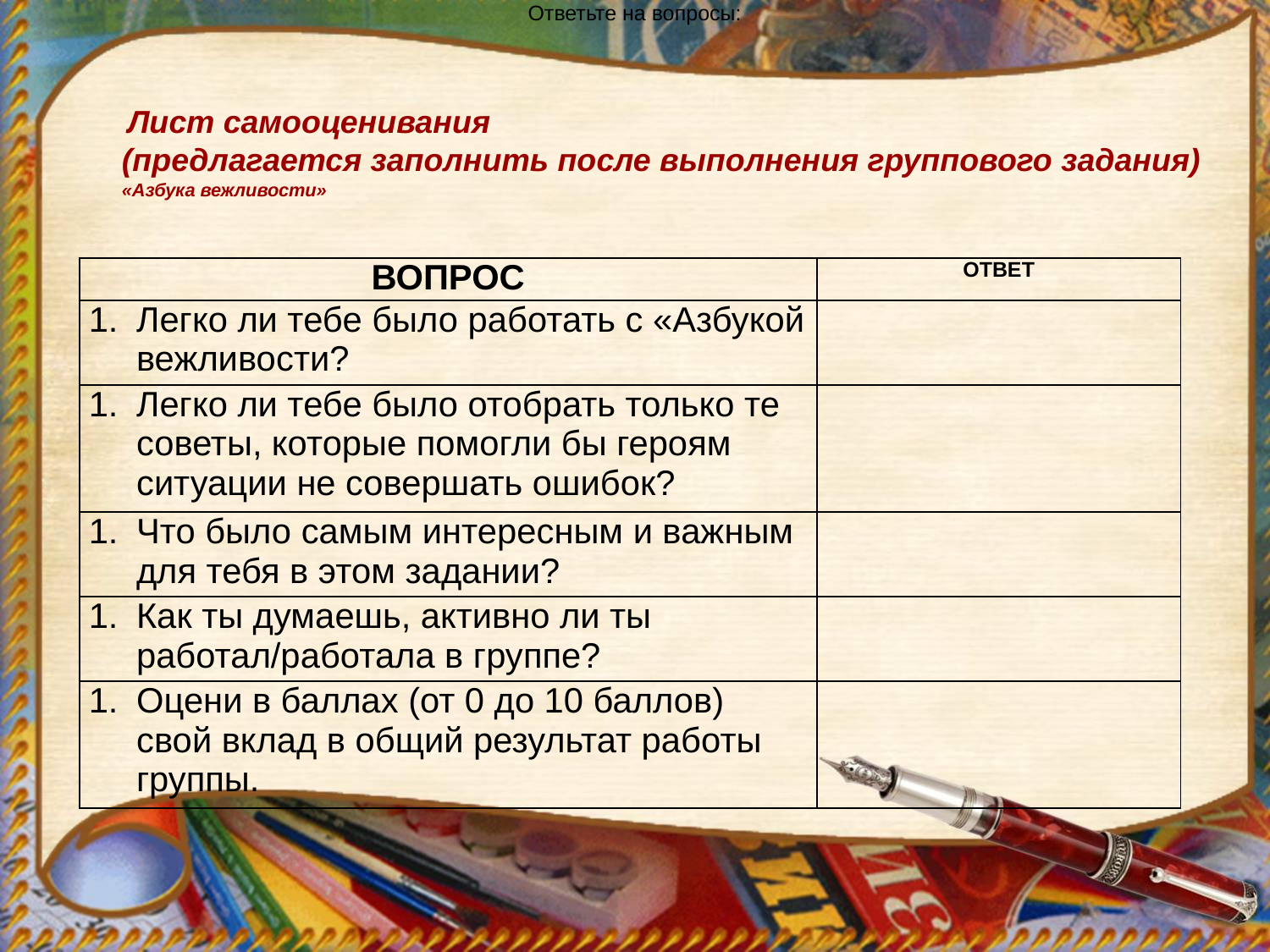

Ответьте на вопросы:

 Лист самооценивания
(предлагается заполнить после выполнения группового задания)
«Азбука вежливости»

| ВОПРОС | ОТВЕТ |
| --- | --- |
| Легко ли тебе было работать с «Азбукой вежливости? |  |
| Легко ли тебе было отобрать только те советы, которые помогли бы героям ситуации не совершать ошибок? |  |
| Что было самым интересным и важным для тебя в этом задании? |  |
| Как ты думаешь, активно ли ты работал/работала в группе? |  |
| Оцени в баллах (от 0 до 10 баллов) свой вклад в общий результат работы группы. |  |